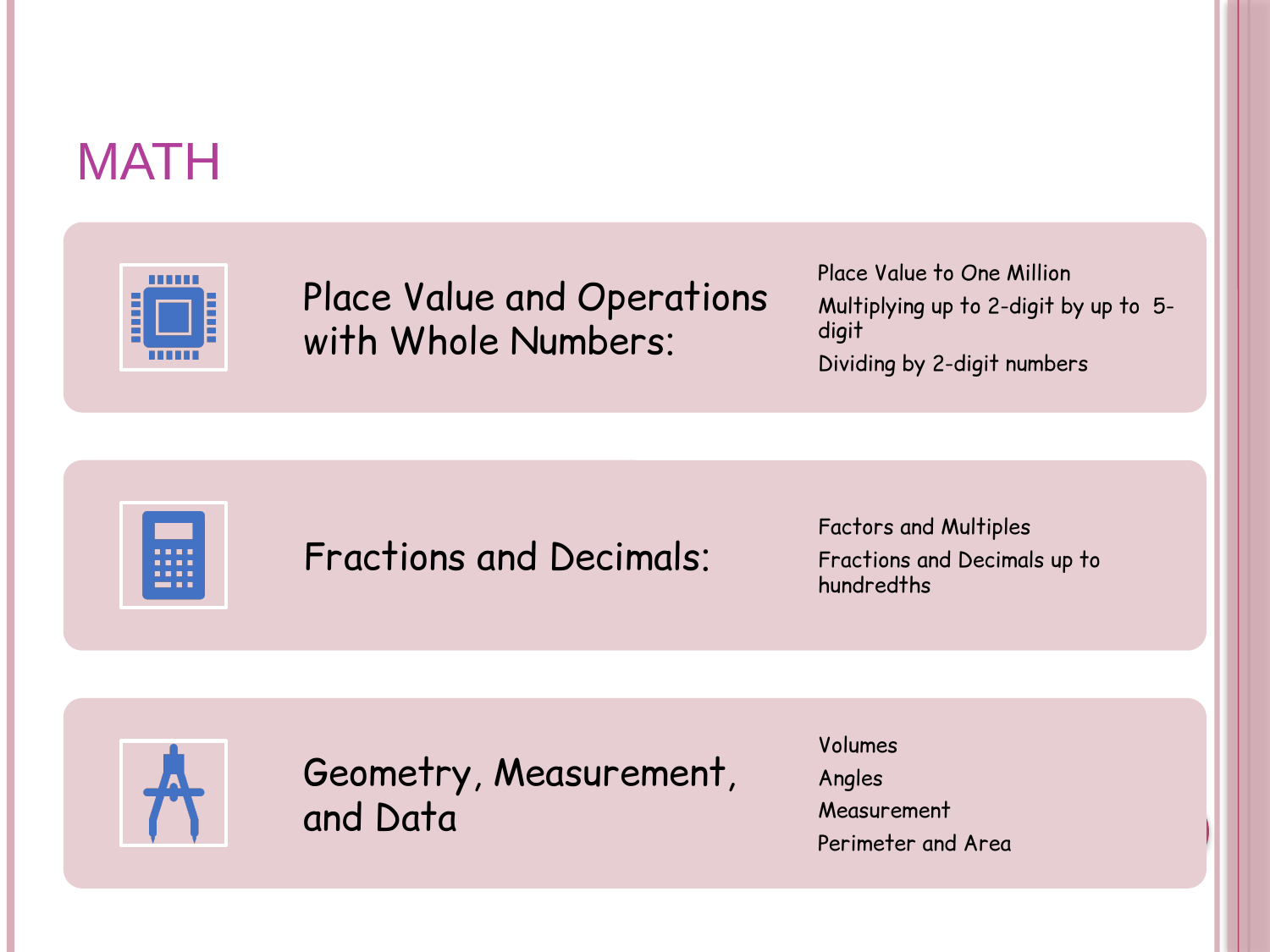

# Math
Place Value and Operations with Whole Numbers:
Place Value to One Million
Multiplying up to 2-digit by up to  5-digit
Dividing by 2-digit numbers
Fractions and Decimals:
Factors and Multiples
Fractions and Decimals up to hundredths
Geometry, Measurement, and Data
Volumes
Angles
Measurement
Perimeter and Area